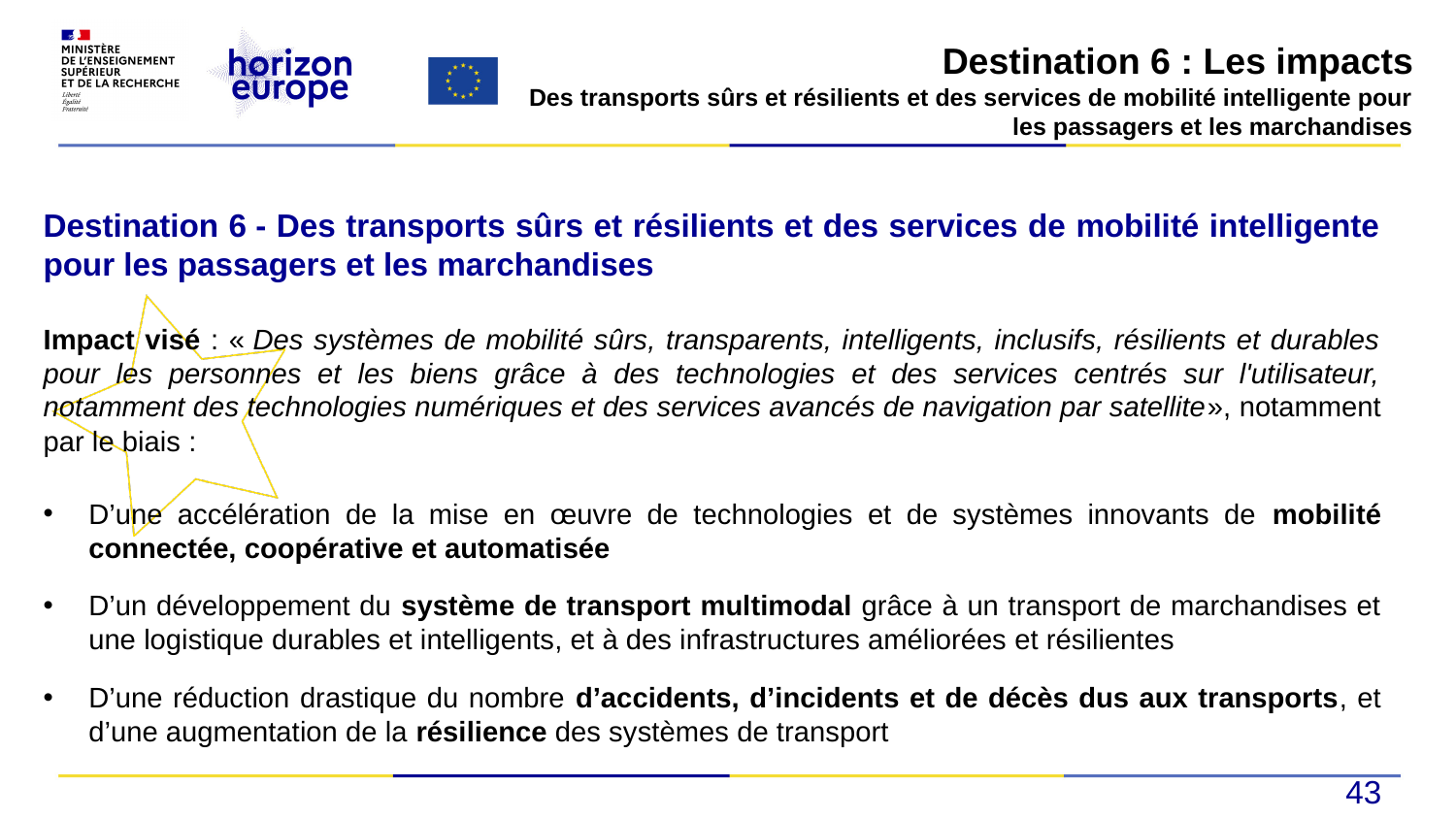

#
Destination 6 : Les impacts
Des transports sûrs et résilients et des services de mobilité intelligente pour les passagers et les marchandises
Destination 6 - Des transports sûrs et résilients et des services de mobilité intelligente pour les passagers et les marchandises

Impact visé : « Des systèmes de mobilité sûrs, transparents, intelligents, inclusifs, résilients et durables pour les personnes et les biens grâce à des technologies et des services centrés sur l'utilisateur, notamment des technologies numériques et des services avancés de navigation par satellite», notamment par le biais :

D’une accélération de la mise en œuvre de technologies et de systèmes innovants de mobilité connectée, coopérative et automatisée
D’un développement du système de transport multimodal grâce à un transport de marchandises et une logistique durables et intelligents, et à des infrastructures améliorées et résilientes
D’une réduction drastique du nombre d’accidents, d’incidents et de décès dus aux transports, et d’une augmentation de la résilience des systèmes de transport
43